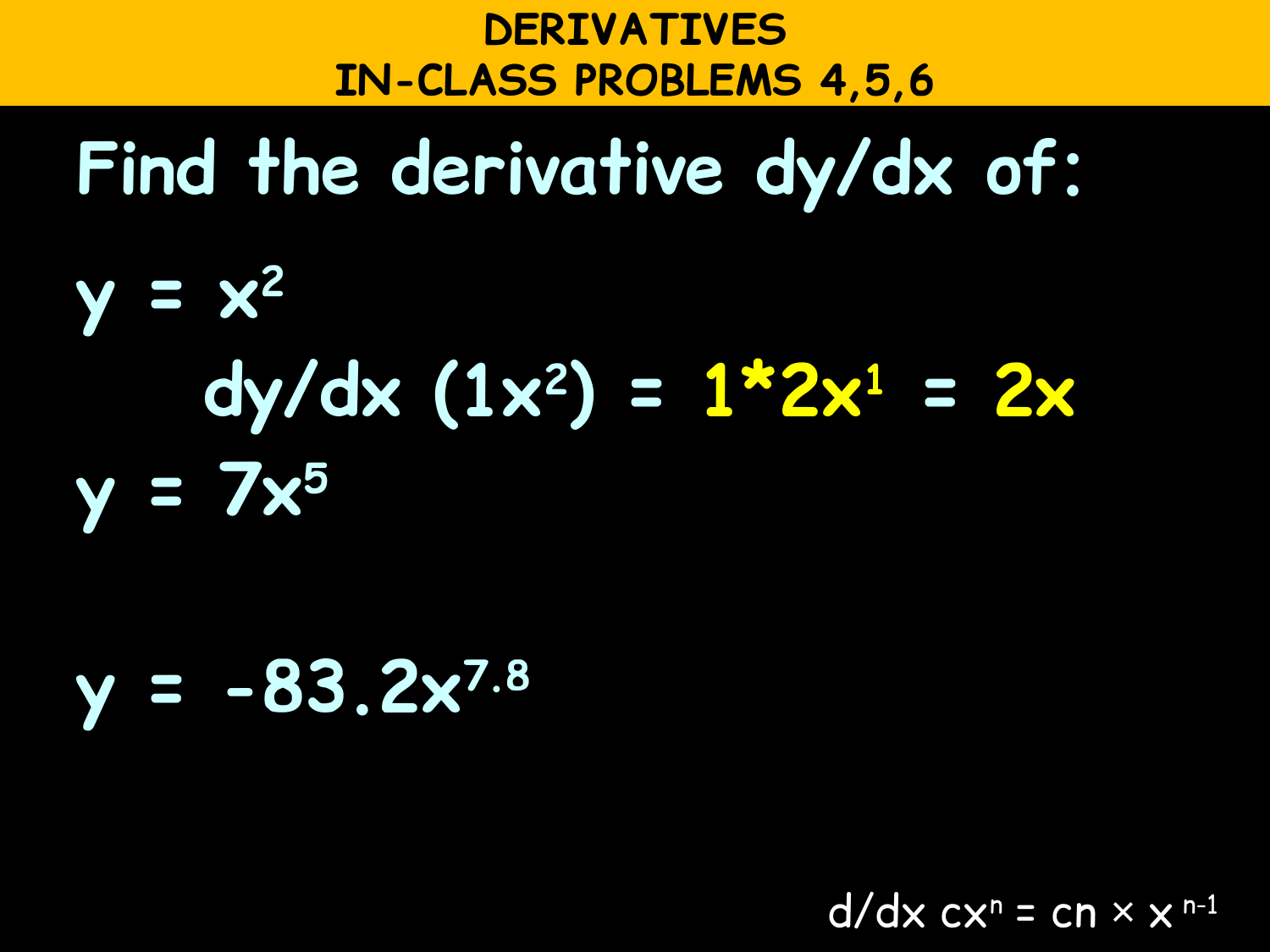

DERIVATIVES
IN-CLASS PROBLEMS 4,5,6
Find the derivative dy/dx of:

y = x2
	dy/dx (1x2) = 1*2x1 = 2x
y = 7x5

y = -83.2x7.8

d/dx cxn = cn × x n-1